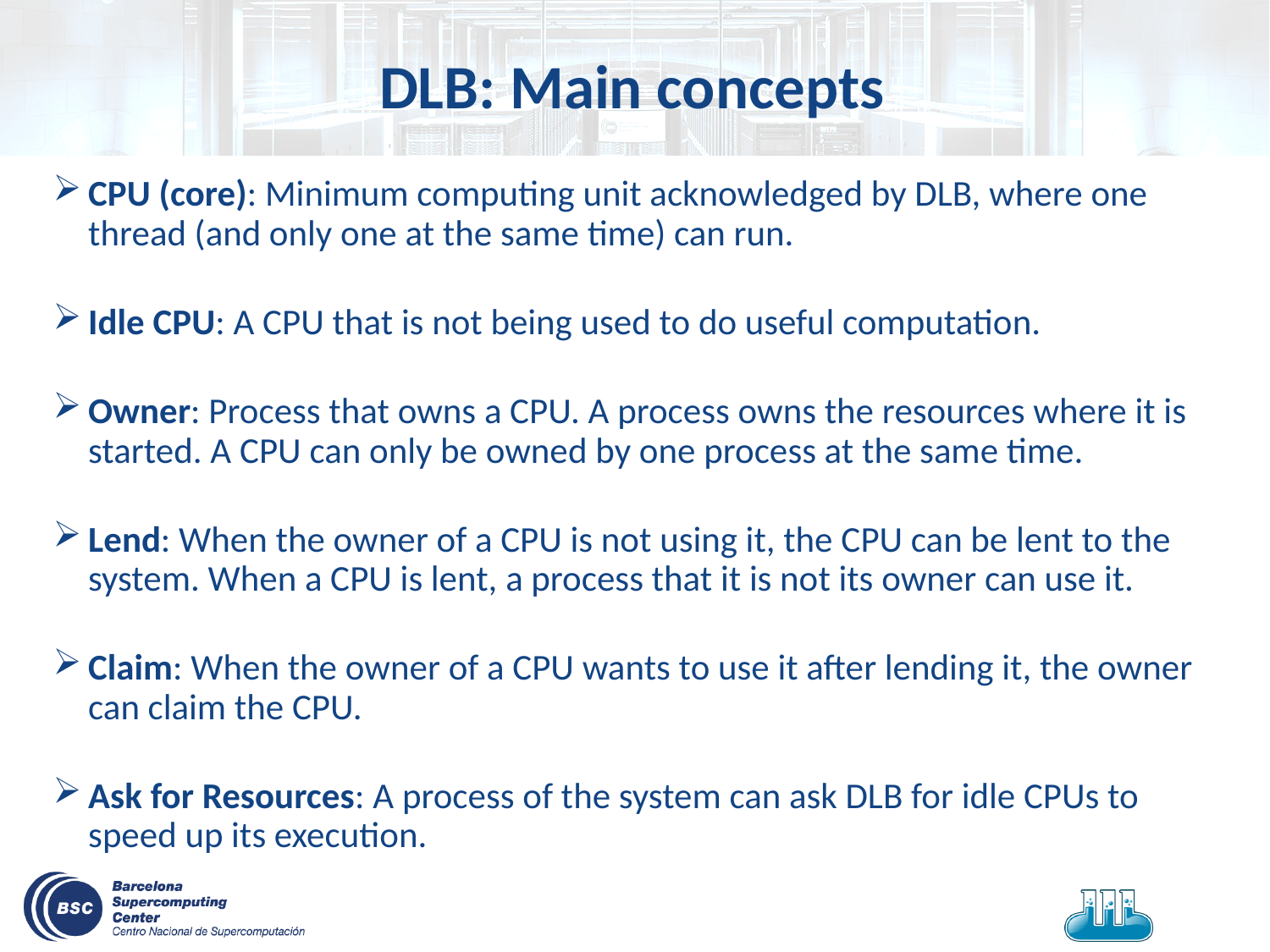

# DLB: Main concepts
CPU (core): Minimum computing unit acknowledged by DLB, where one thread (and only one at the same time) can run.

Idle CPU: A CPU that is not being used to do useful computation.

Owner: Process that owns a CPU. A process owns the resources where it is started. A CPU can only be owned by one process at the same time.

Lend: When the owner of a CPU is not using it, the CPU can be lent to the system. When a CPU is lent, a process that it is not its owner can use it.

Claim: When the owner of a CPU wants to use it after lending it, the owner can claim the CPU.

Ask for Resources: A process of the system can ask DLB for idle CPUs to speed up its execution.